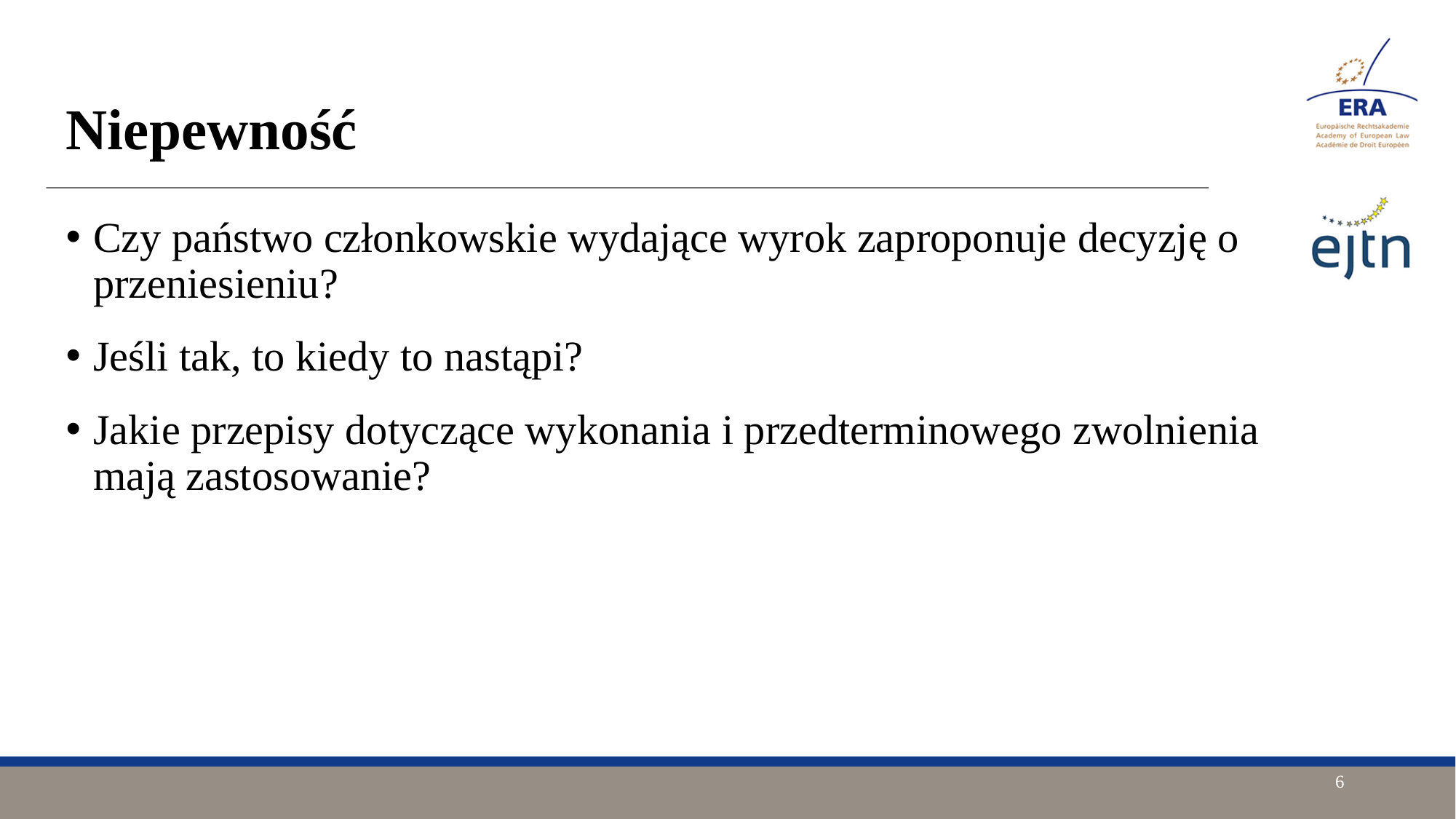

# Niepewność
Czy państwo członkowskie wydające wyrok zaproponuje decyzję o przeniesieniu?
Jeśli tak, to kiedy to nastąpi?
Jakie przepisy dotyczące wykonania i przedterminowego zwolnienia mają zastosowanie?
6